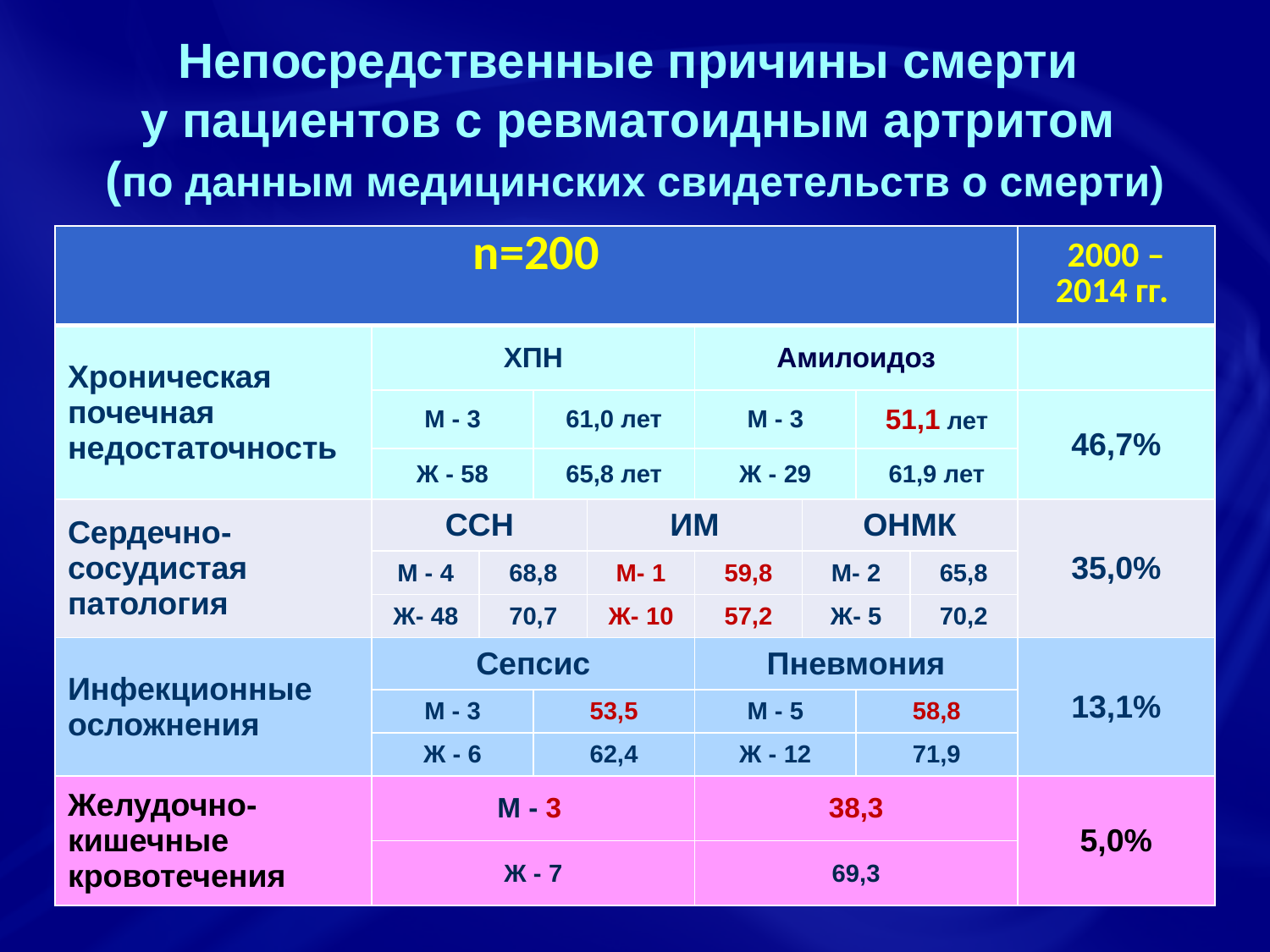

# Непосредственные причины смерти у пациентов с ревматоидным артритом (по данным медицинских свидетельств о смерти)
| n=200 |  |  |  |  |  |  |  |  | 2000 – 2014 гг. |
| --- | --- | --- | --- | --- | --- | --- | --- | --- | --- |
| Хроническая почечная недостаточность | ХПН |  |  |  | Амилоидоз |  |  |  |  |
|  | М - 3 |  | 61,0 лет |  | М - 3 |  | 51,1 лет |  | 46,7% |
|  | Ж - 58 |  | 65,8 лет |  | Ж - 29 |  | 61,9 лет |  |  |
| Сердечно-сосудистая патология | ССН |  |  | ИМ |  | ОНМК |  |  | 35,0% |
|  | М - 4 | 68,8 |  | М- 1 | 59,8 | М- 2 |  | 65,8 |  |
|  | Ж- 48 | 70,7 |  | Ж- 10 | 57,2 | Ж- 5 |  | 70,2 |  |
| Инфекционные осложнения | Сепсис |  |  |  | Пневмония |  |  |  | 13,1% |
|  | М - 3 |  | 53,5 |  | М - 5 |  | 58,8 |  |  |
|  | Ж - 6 |  | 62,4 |  | Ж - 12 |  | 71,9 |  |  |
| Желудочно-кишечные кровотечения | М - 3 |  |  |  | 38,3 |  |  |  | 5,0% |
|  | Ж - 7 |  |  |  | 69,3 |  |  |  |  |
20